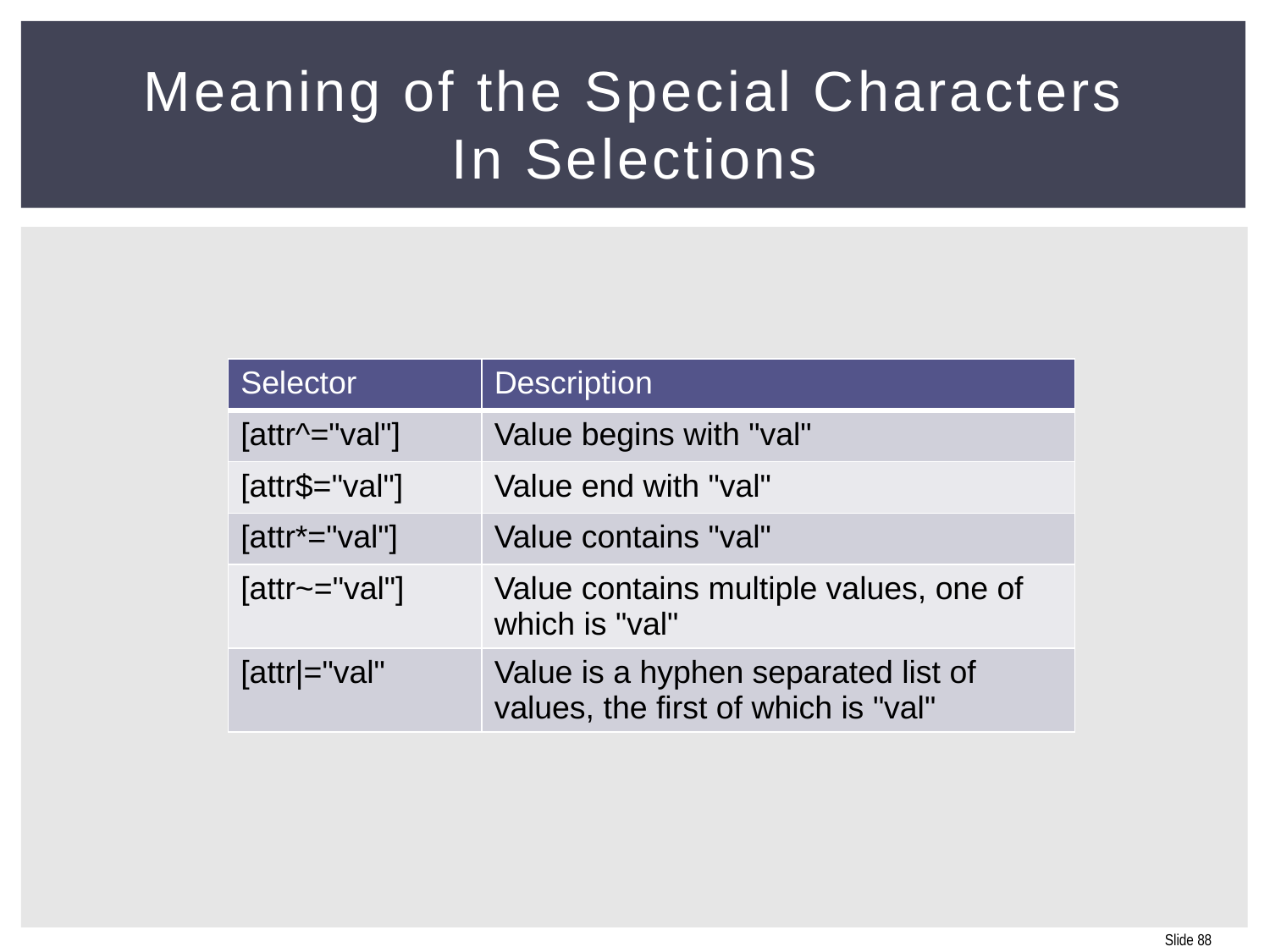

# Meaning of the Special Characters In Selections
| Selector | Description |
| --- | --- |
| [attr^="val"] | Value begins with "val" |
| [attr$="val"] | Value end with "val" |
| [attr\*="val"] | Value contains "val" |
| [attr~="val"] | Value contains multiple values, one of which is "val" |
| [attr|="val" | Value is a hyphen separated list of values, the first of which is "val" |